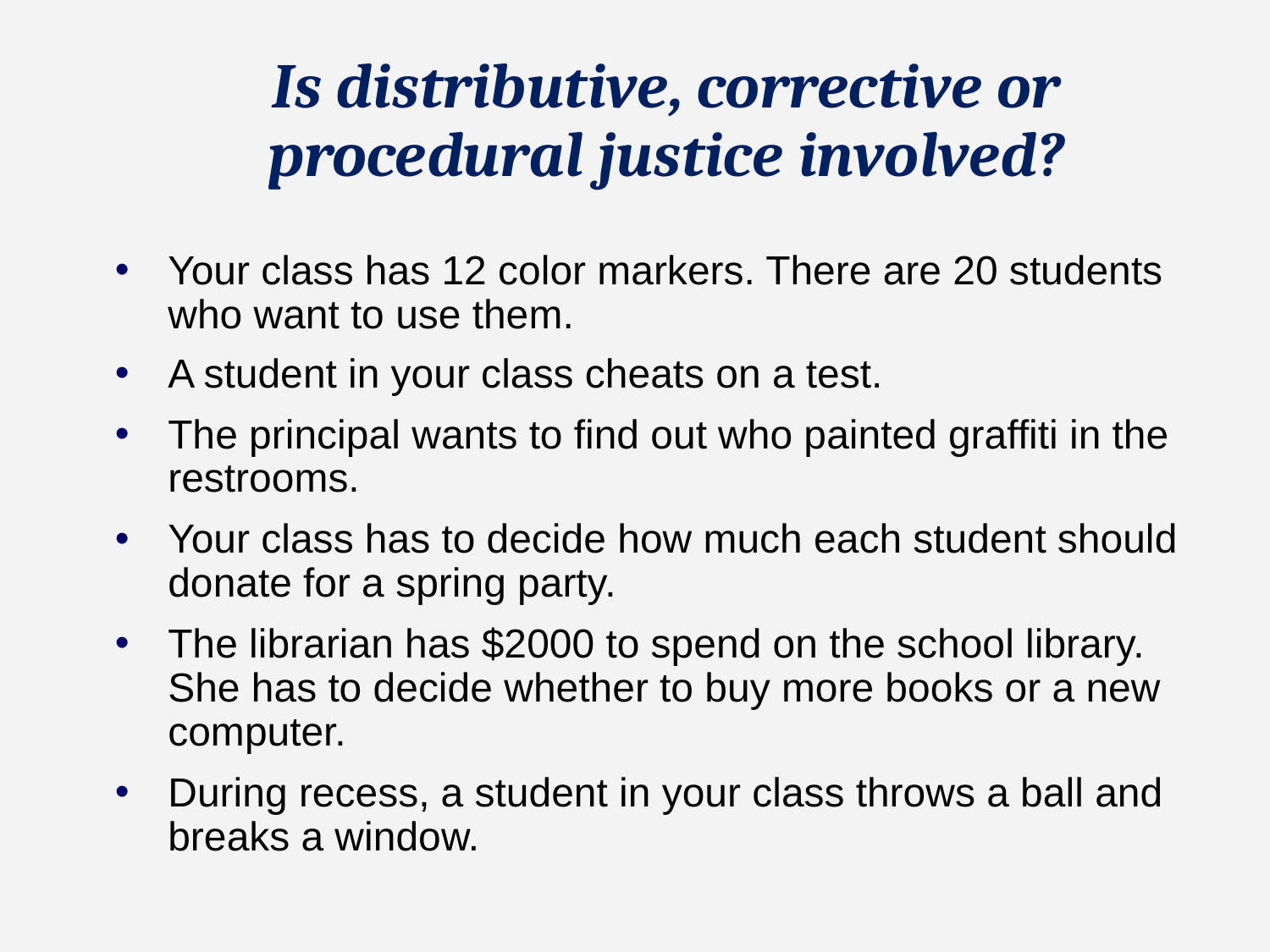

# Is distributive, corrective or procedural justice involved?
Your class has 12 color markers. There are 20 students who want to use them.

A student in your class cheats on a test.

The principal wants to find out who painted graffiti in the restrooms.

Your class has to decide how much each student should donate for a spring party.

The librarian has $2000 to spend on the school library. She has to decide whether to buy more books or a new computer.

During recess, a student in your class throws a ball and breaks a window.